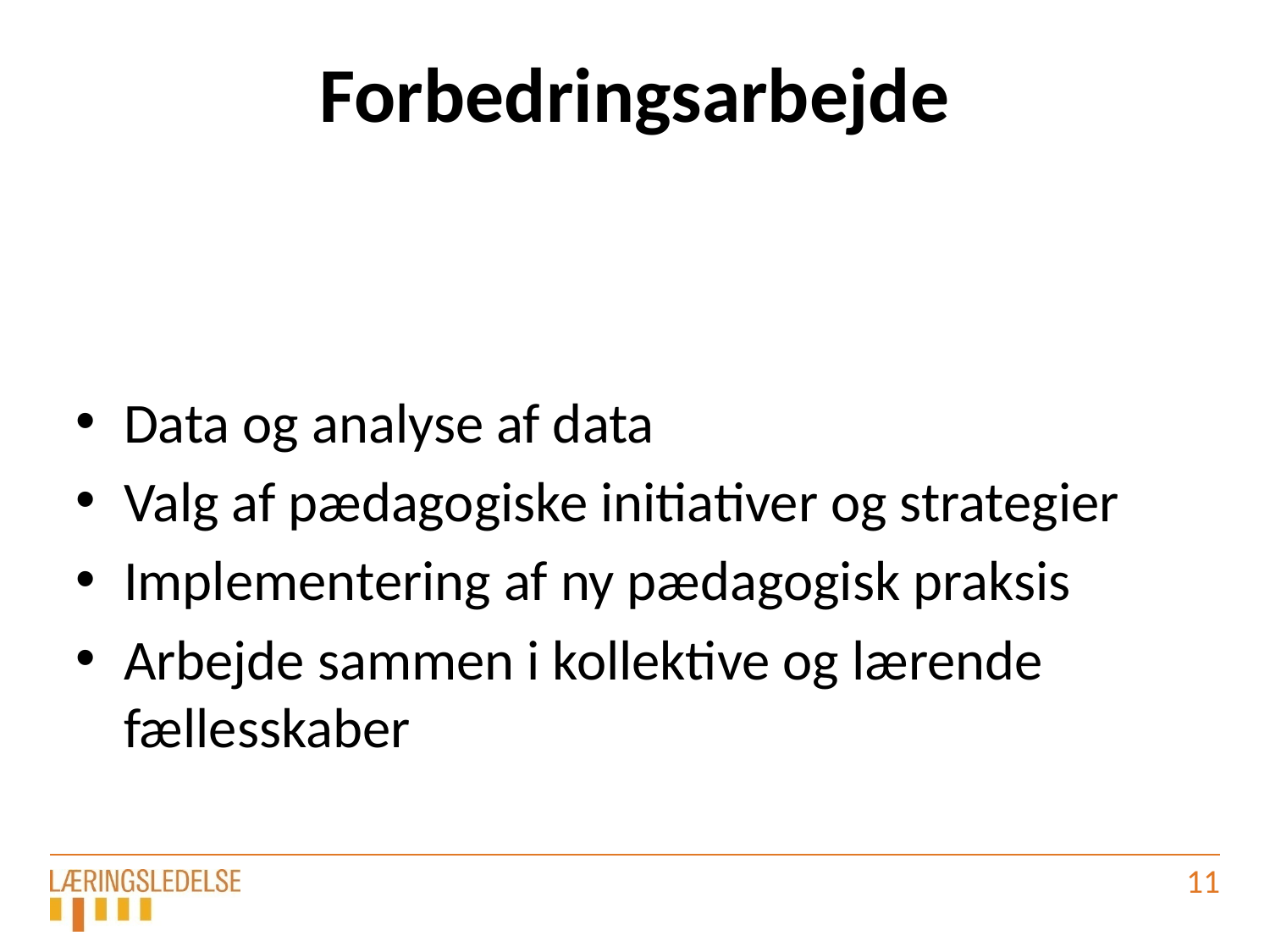

# Forbedringsarbejde

Data og analyse af data
Valg af pædagogiske initiativer og strategier
Implementering af ny pædagogisk praksis
Arbejde sammen i kollektive og lærende fællesskaber
11